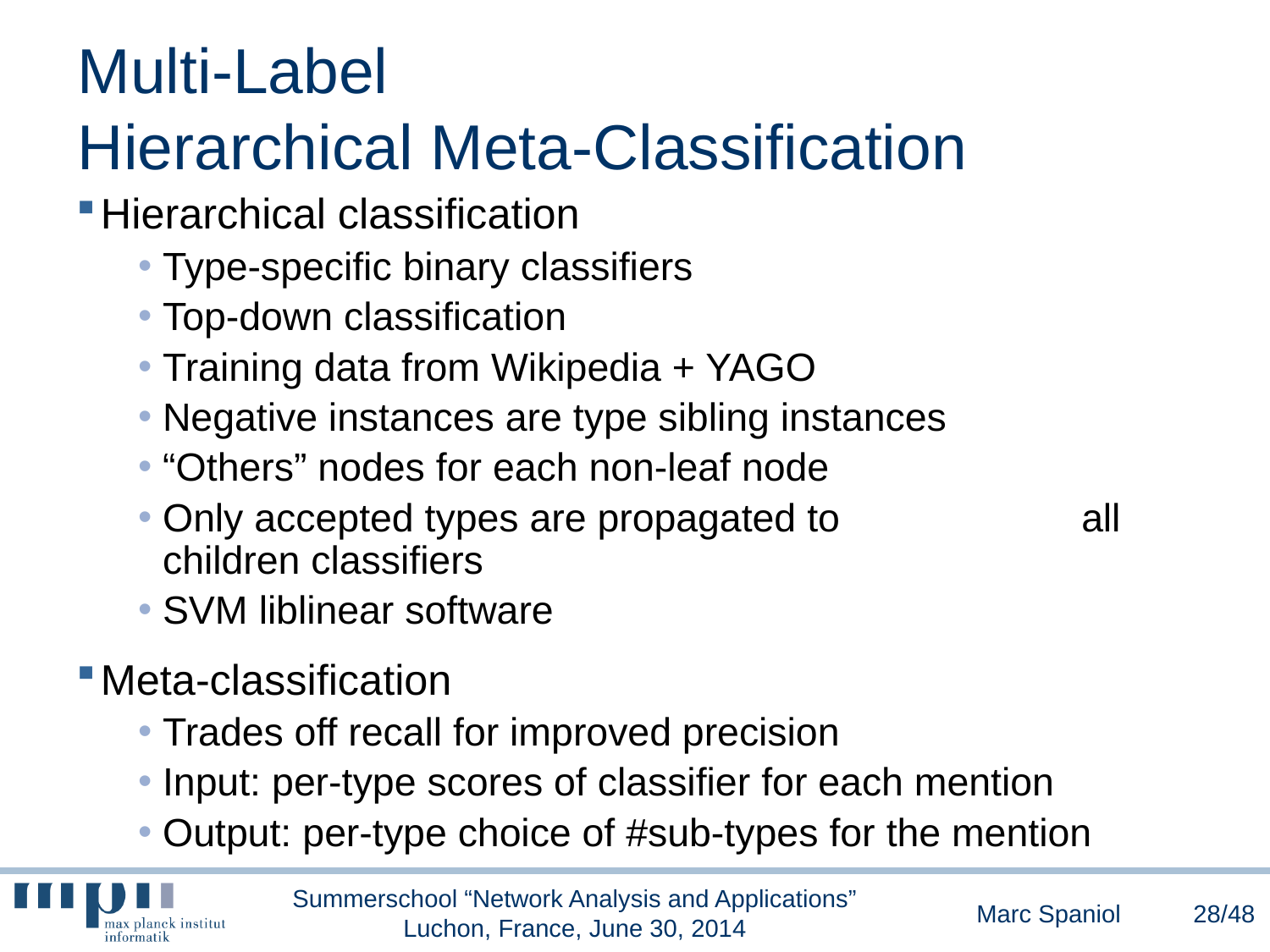

# Multi-Label 			       Hierarchical Meta-Classification
Hierarchical classification
Type-specific binary classifiers
Top-down classification
Training data from Wikipedia + YAGO
Negative instances are type sibling instances
“Others” nodes for each non-leaf node
Only accepted types are propagated to                      all children classifiers
SVM liblinear software

Meta-classification
Trades off recall for improved precision
Input: per-type scores of classifier for each mention
Output: per-type choice of #sub-types for the mention

Summerschool “Network Analysis and Applications” Luchon, France, June 30, 2014
Marc Spaniol
28/48